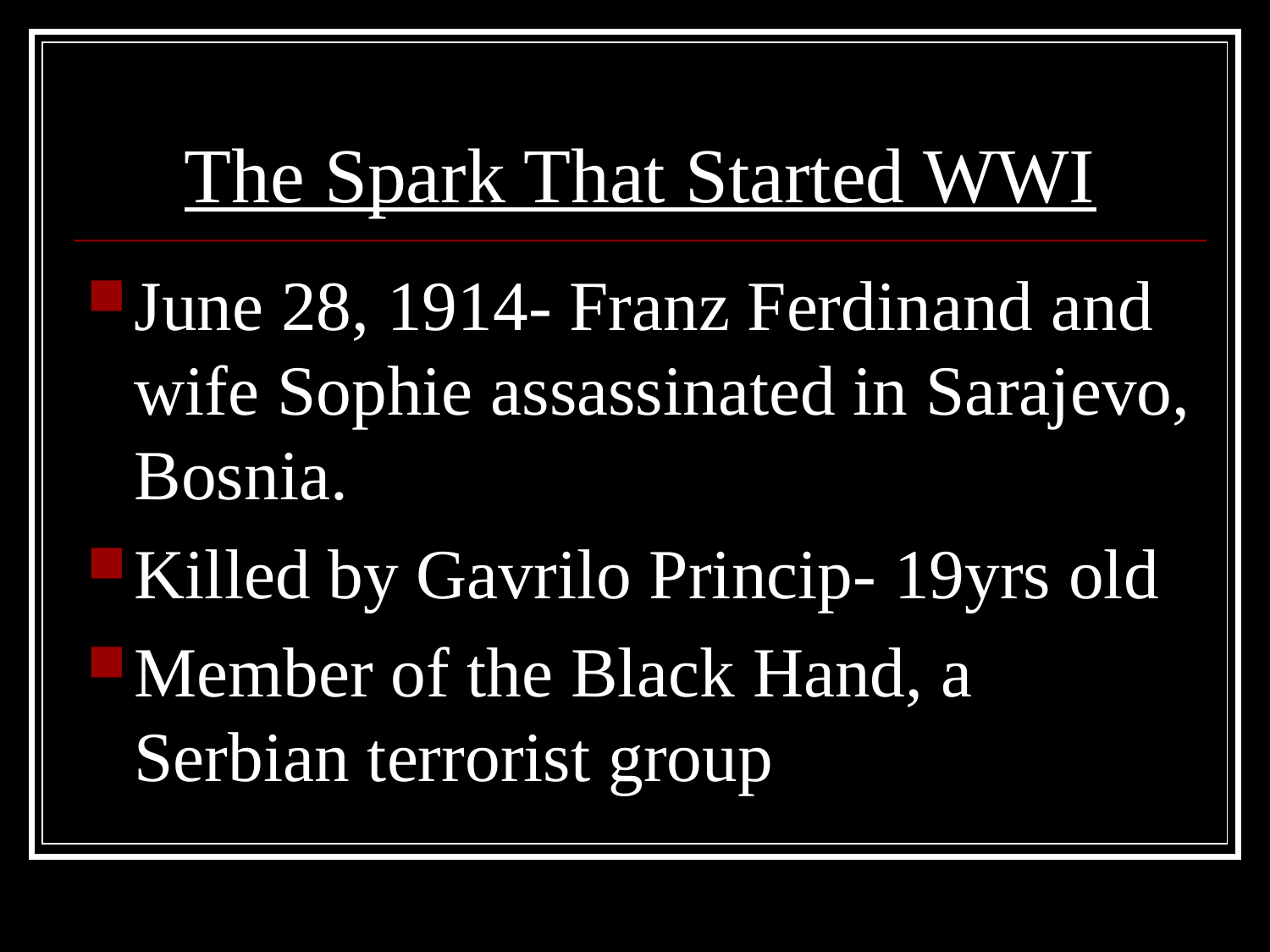

# The Spark That Started WWI
June 28, 1914- Franz Ferdinand and wife Sophie assassinated in Sarajevo, Bosnia.
Killed by Gavrilo Princip- 19yrs old
Member of the Black Hand, a Serbian terrorist group